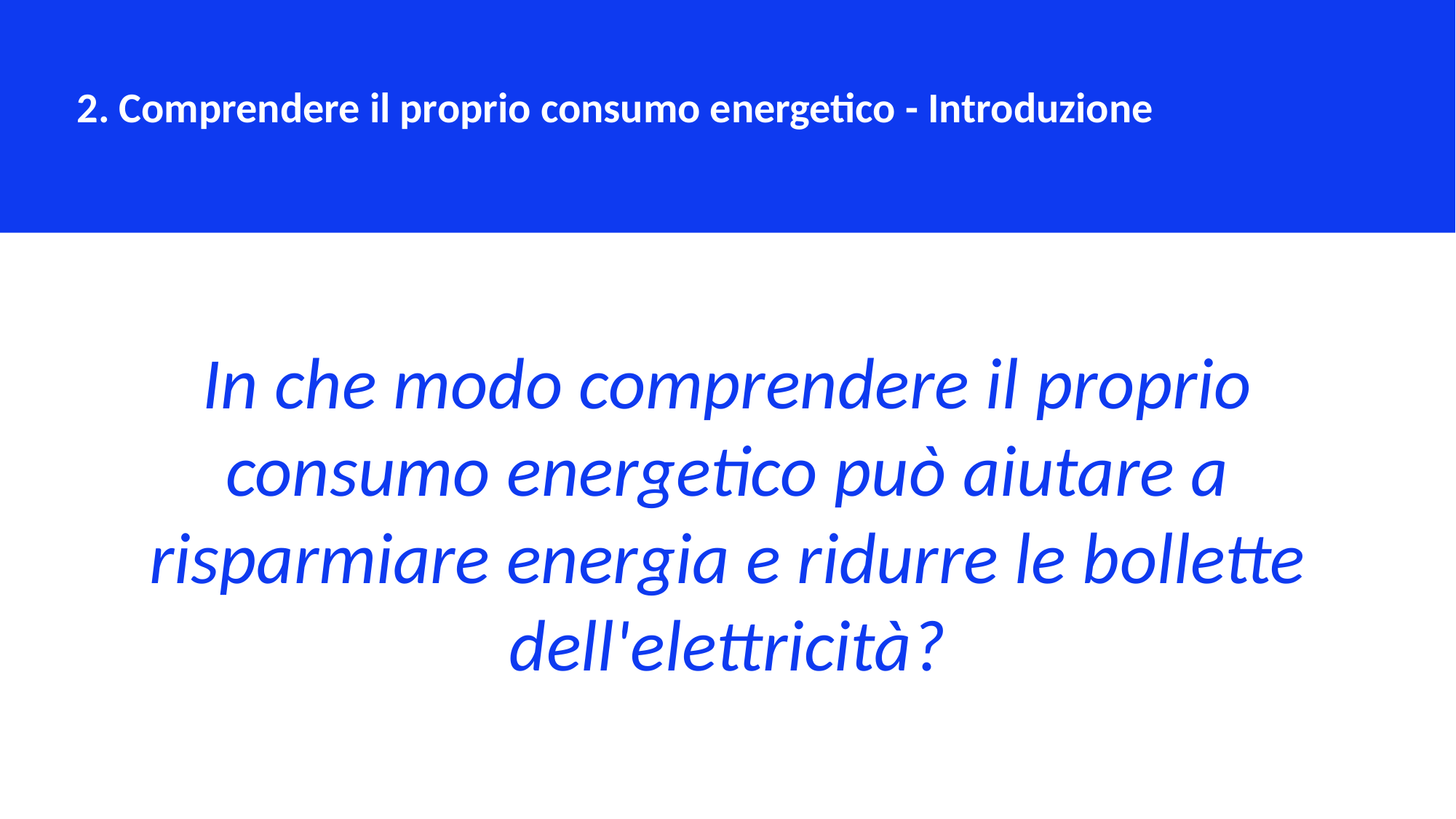

2. Comprendere il proprio consumo energetico - Introduzione

In che modo comprendere il proprio consumo energetico può aiutare a risparmiare energia e ridurre le bollette dell'elettricità?